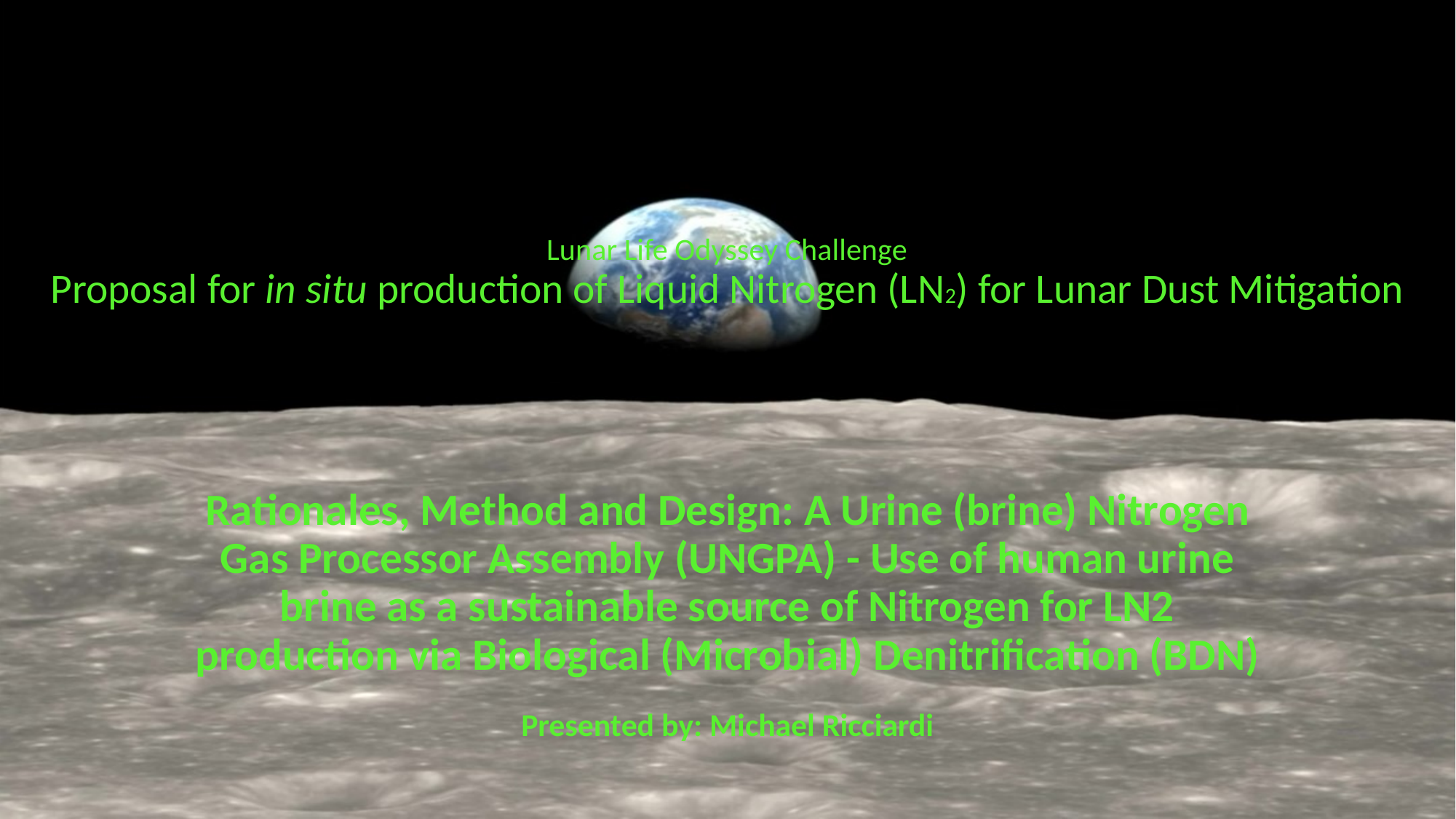

# Lunar Life Odyssey Challenge Proposal for in situ production of Liquid Nitrogen (LN2) for Lunar Dust Mitigation

Rationales, Method and Design: A Urine (brine) Nitrogen Gas Processor Assembly (UNGPA) - Use of human urine brine as a sustainable source of Nitrogen for LN2 production via Biological (Microbial) Denitrification (BDN)

Presented by: Michael Ricciardi